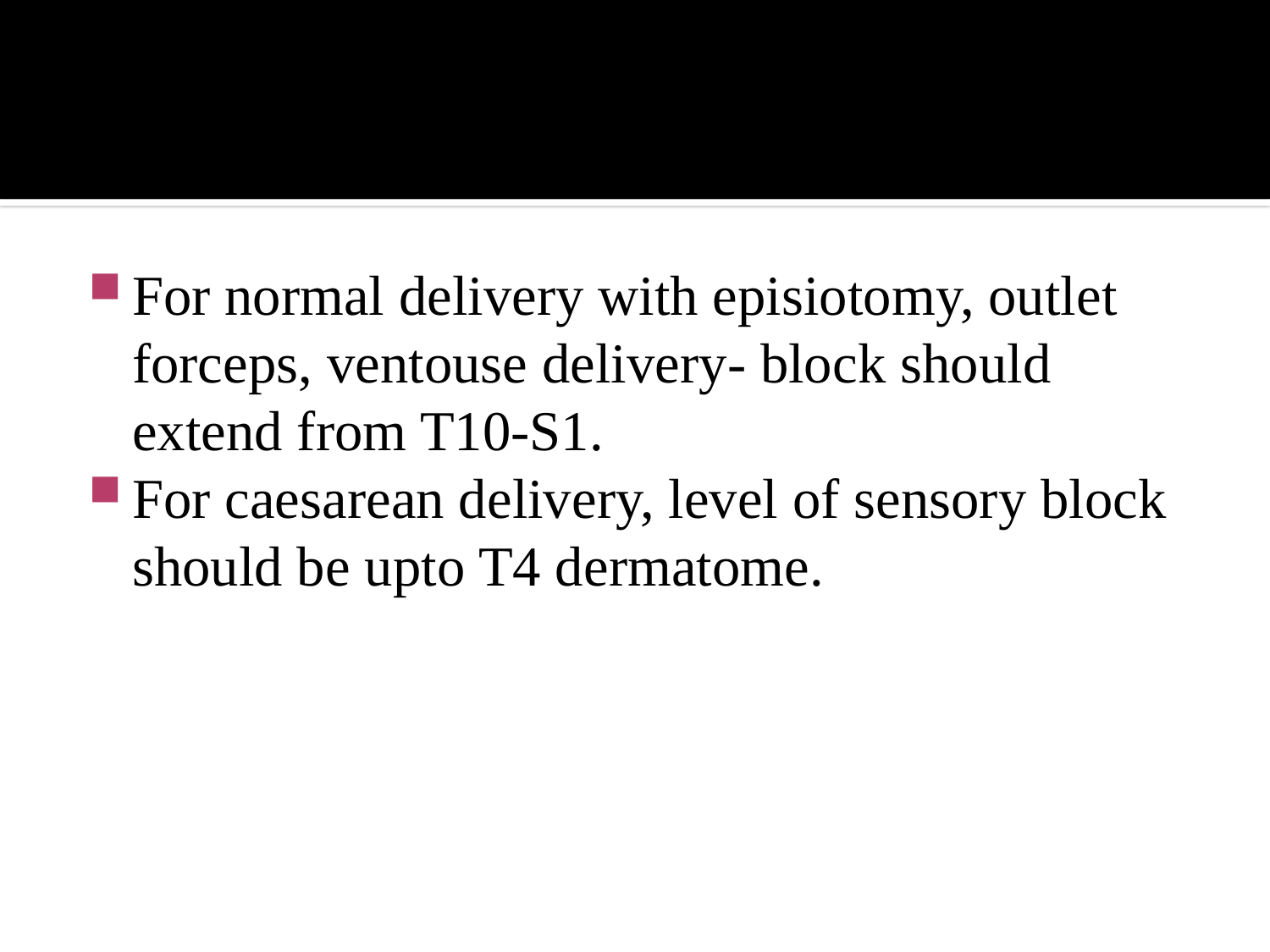

#
For normal delivery with episiotomy, outlet forceps, ventouse delivery- block should extend from T10-S1.
For caesarean delivery, level of sensory block should be upto T4 dermatome.